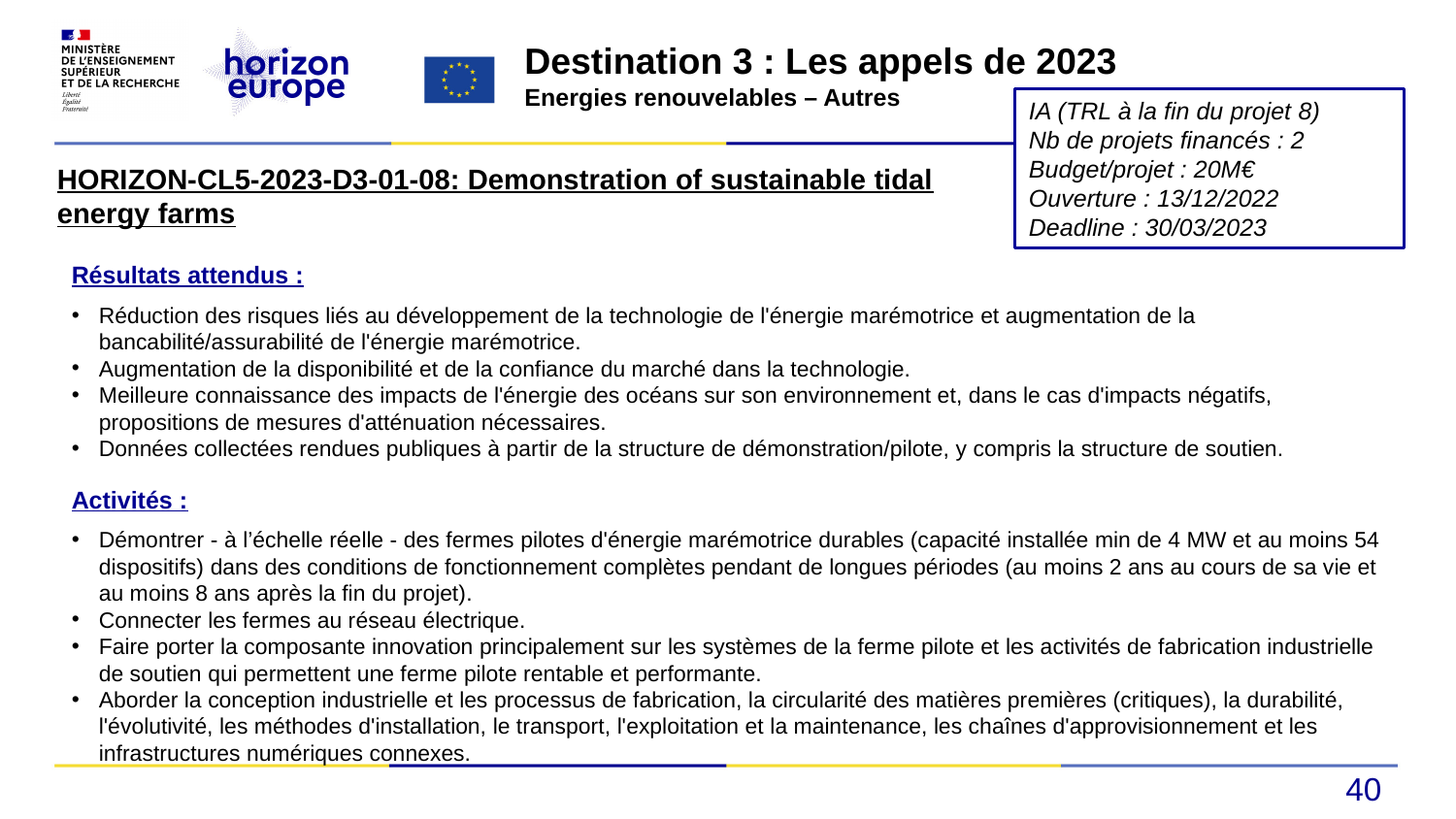

Destination 3 : Les appels de 2023
Energies renouvelables – Autres
IA (TRL à la fin du projet 8)
Nb de projets financés : 2
Budget/projet : 20M€
Ouverture : 13/12/2022
Deadline : 30/03/2023
HORIZON-CL5-2023-D3-01-08: Demonstration of sustainable tidal energy farms
Résultats attendus :
Réduction des risques liés au développement de la technologie de l'énergie marémotrice et augmentation de la bancabilité/assurabilité de l'énergie marémotrice.
Augmentation de la disponibilité et de la confiance du marché dans la technologie.
Meilleure connaissance des impacts de l'énergie des océans sur son environnement et, dans le cas d'impacts négatifs, propositions de mesures d'atténuation nécessaires.
Données collectées rendues publiques à partir de la structure de démonstration/pilote, y compris la structure de soutien.

Activités :
Démontrer - à l’échelle réelle - des fermes pilotes d'énergie marémotrice durables (capacité installée min de 4 MW et au moins 54 dispositifs) dans des conditions de fonctionnement complètes pendant de longues périodes (au moins 2 ans au cours de sa vie et au moins 8 ans après la fin du projet).
Connecter les fermes au réseau électrique.
Faire porter la composante innovation principalement sur les systèmes de la ferme pilote et les activités de fabrication industrielle de soutien qui permettent une ferme pilote rentable et performante.
Aborder la conception industrielle et les processus de fabrication, la circularité des matières premières (critiques), la durabilité, l'évolutivité, les méthodes d'installation, le transport, l'exploitation et la maintenance, les chaînes d'approvisionnement et les infrastructures numériques connexes.
40